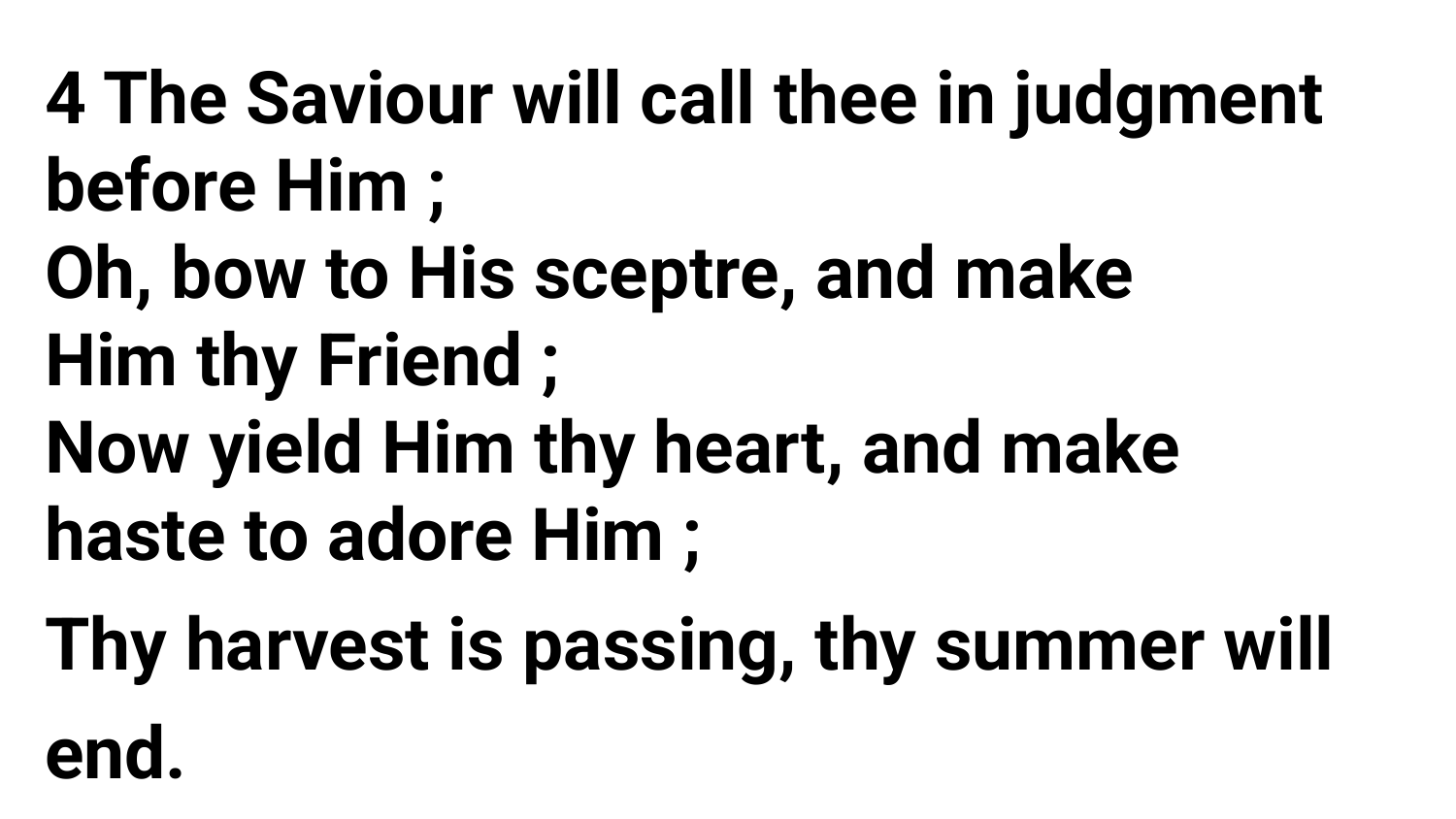

4 The Saviour will call thee in judgment before Him ;
Oh, bow to His sceptre, and make
Him thy Friend ;
Now yield Him thy heart, and make
haste to adore Him ;
Thy harvest is passing, thy summer will end.